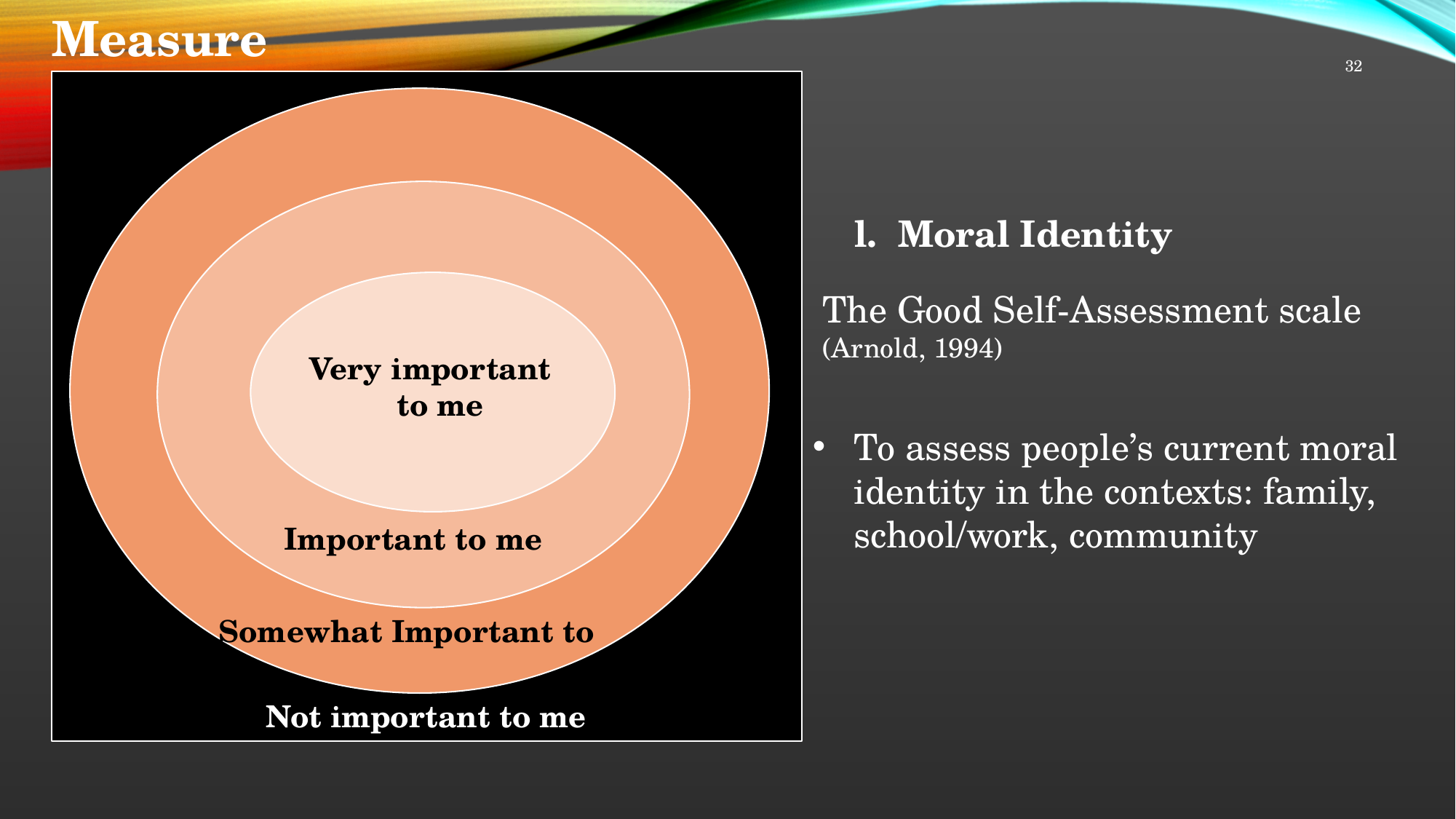

Measure
32

l.  Moral Identity

The Good Self-Assessment scale
(Arnold, 1994)
Very important
          to me
To assess people’s current moral identity in the contexts: family, school/work, community
Important to me
Somewhat Important to me
Not important to me